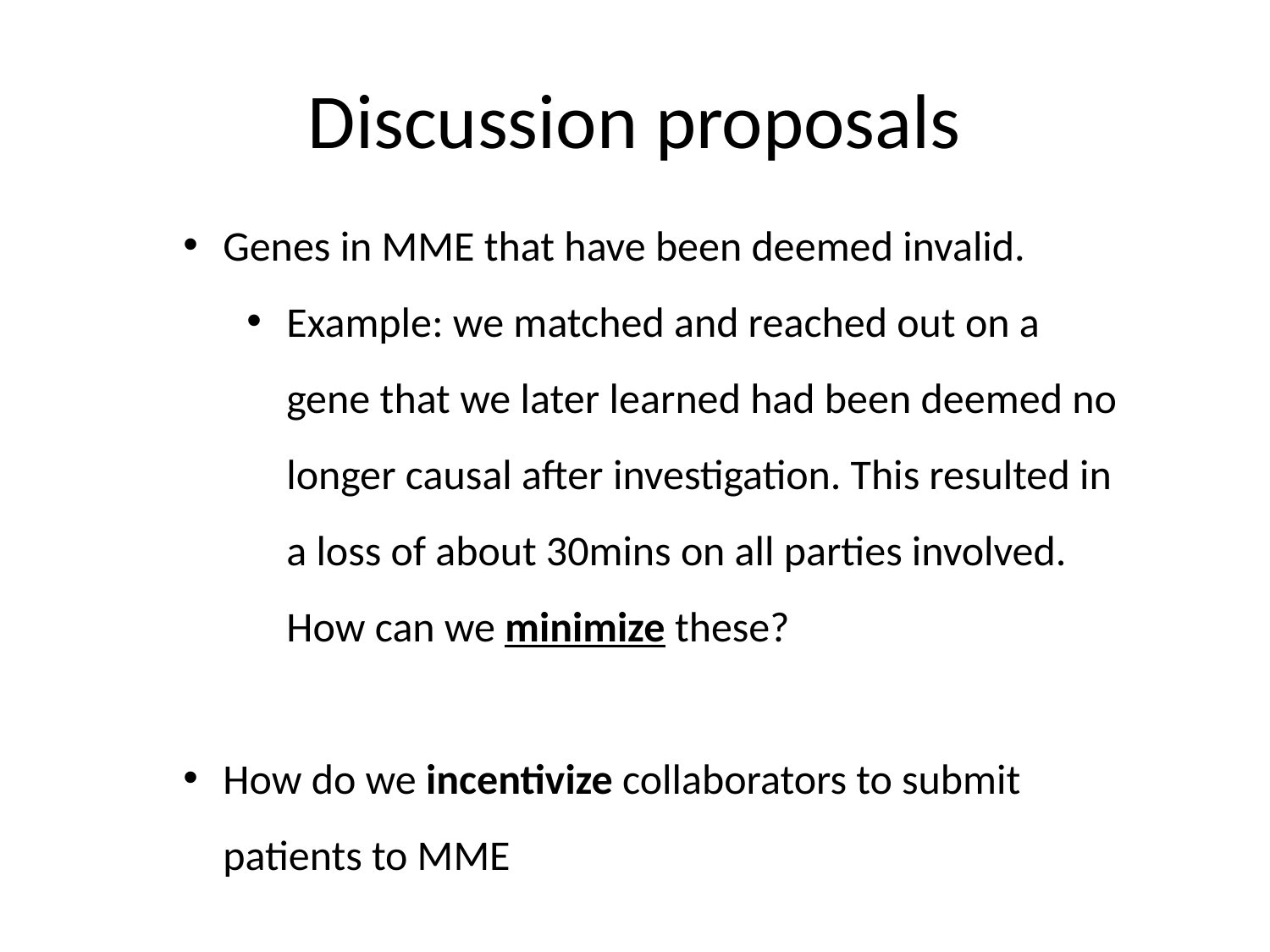

# Discussion proposals
Genes in MME that have been deemed invalid.
Example: we matched and reached out on a gene that we later learned had been deemed no longer causal after investigation. This resulted in a loss of about 30mins on all parties involved. How can we minimize these?

How do we incentivize collaborators to submit patients to MME